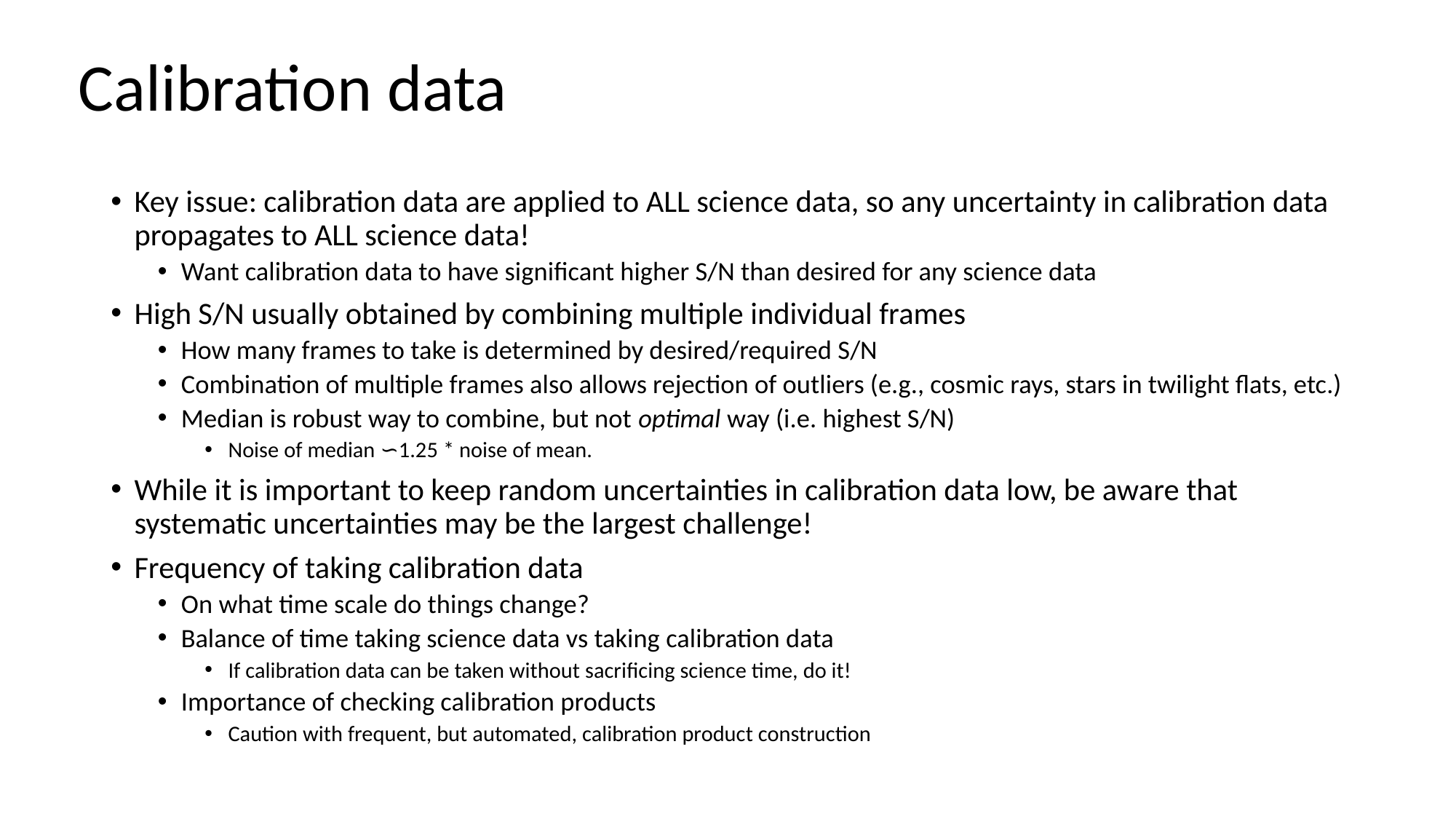

# Calibration data
Key issue: calibration data are applied to ALL science data, so any uncertainty in calibration data propagates to ALL science data!
Want calibration data to have significant higher S/N than desired for any science data
High S/N usually obtained by combining multiple individual frames
How many frames to take is determined by desired/required S/N
Combination of multiple frames also allows rejection of outliers (e.g., cosmic rays, stars in twilight flats, etc.)
Median is robust way to combine, but not optimal way (i.e. highest S/N)
Noise of median ∽1.25 * noise of mean.
While it is important to keep random uncertainties in calibration data low, be aware that systematic uncertainties may be the largest challenge!
Frequency of taking calibration data
On what time scale do things change?
Balance of time taking science data vs taking calibration data
If calibration data can be taken without sacrificing science time, do it!
Importance of checking calibration products
Caution with frequent, but automated, calibration product construction